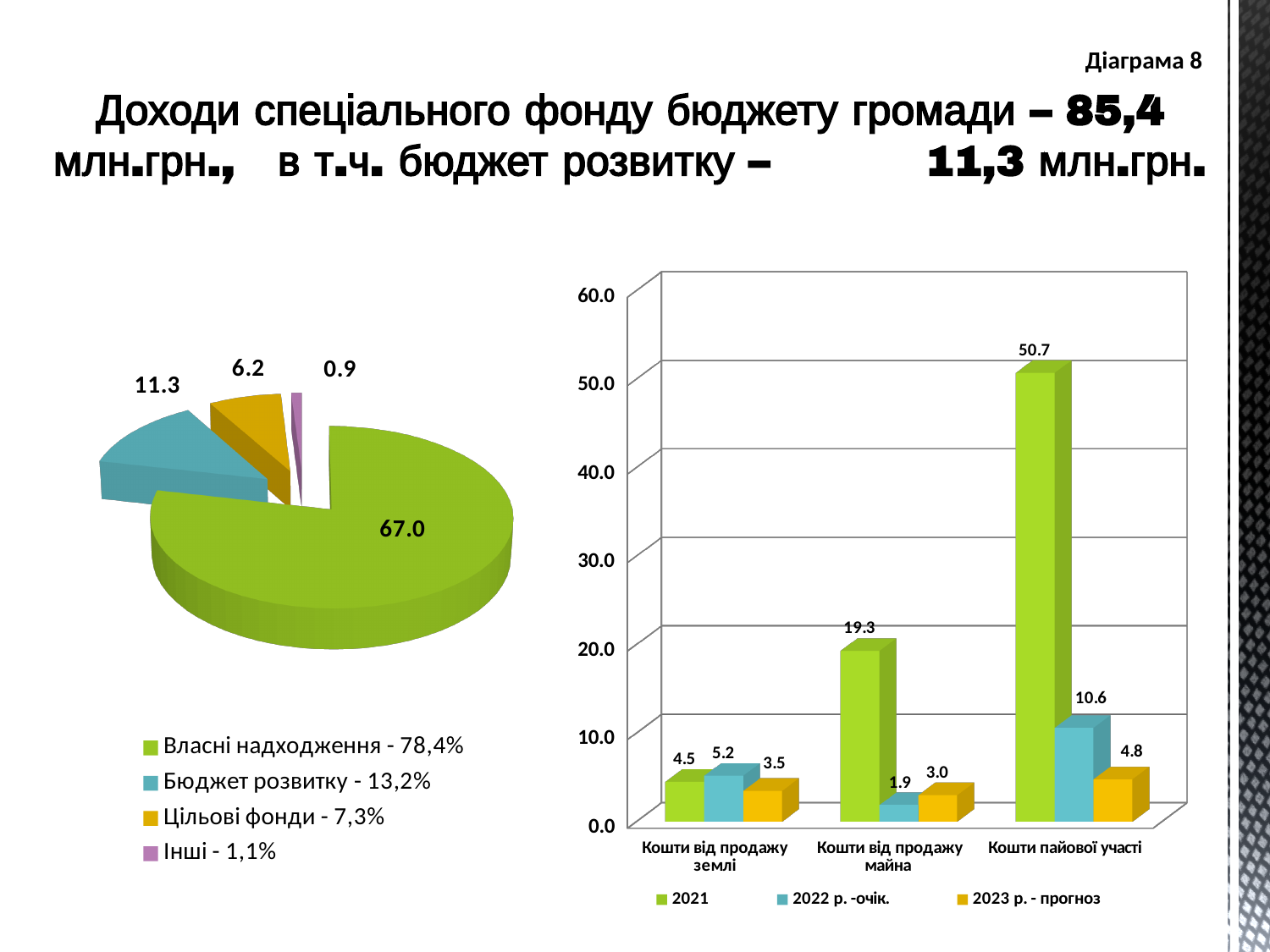

Діаграма 8
Доходи спеціального фонду бюджету громади – 85,4 млн.грн.,   в т.ч. бюджет розвитку –           11,3 млн.грн.

[unsupported chart]

[unsupported chart]